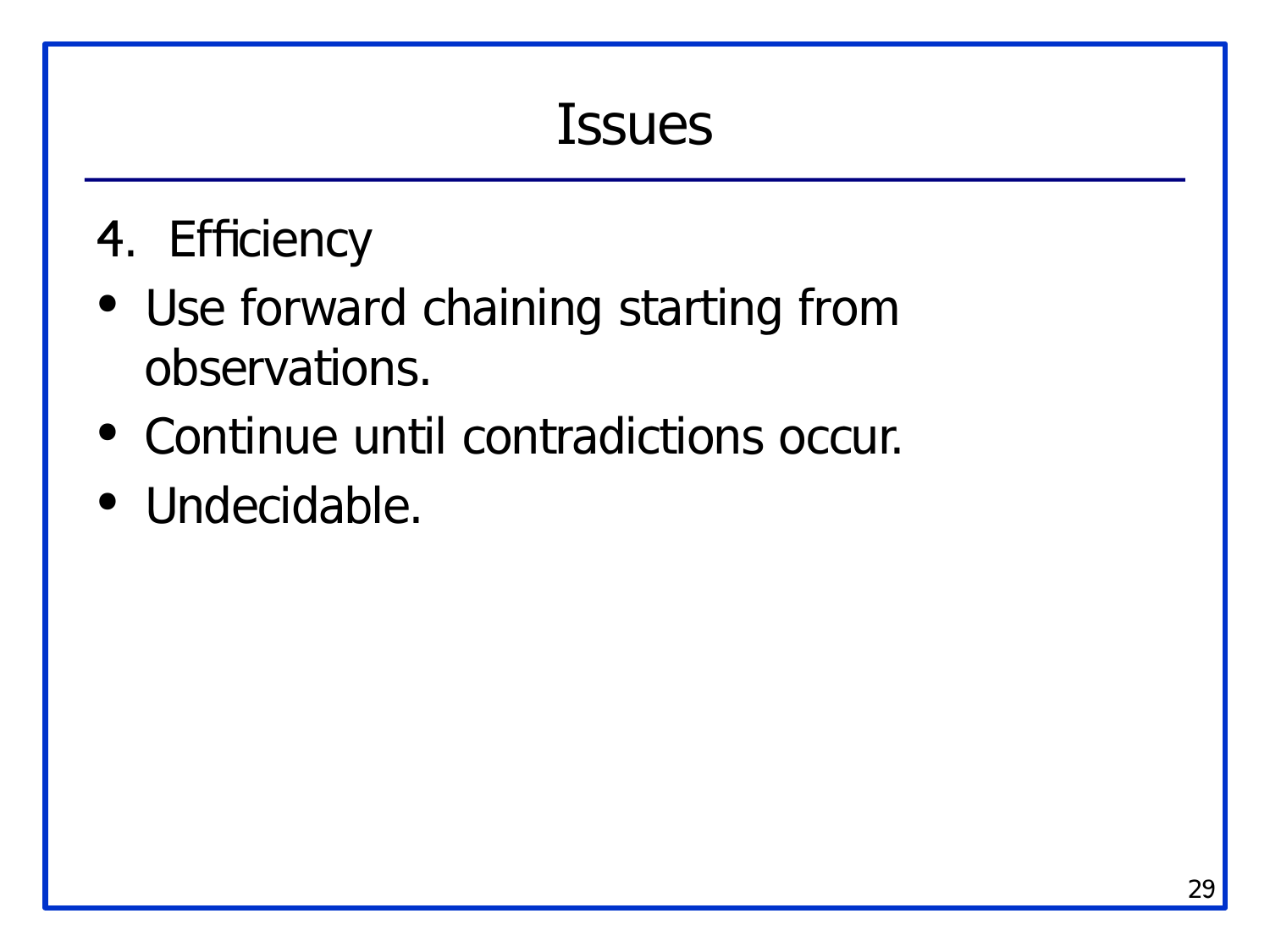

# Issues
Efficiency
Use forward chaining starting from observations.
Continue until contradictions occur.
Undecidable.
29